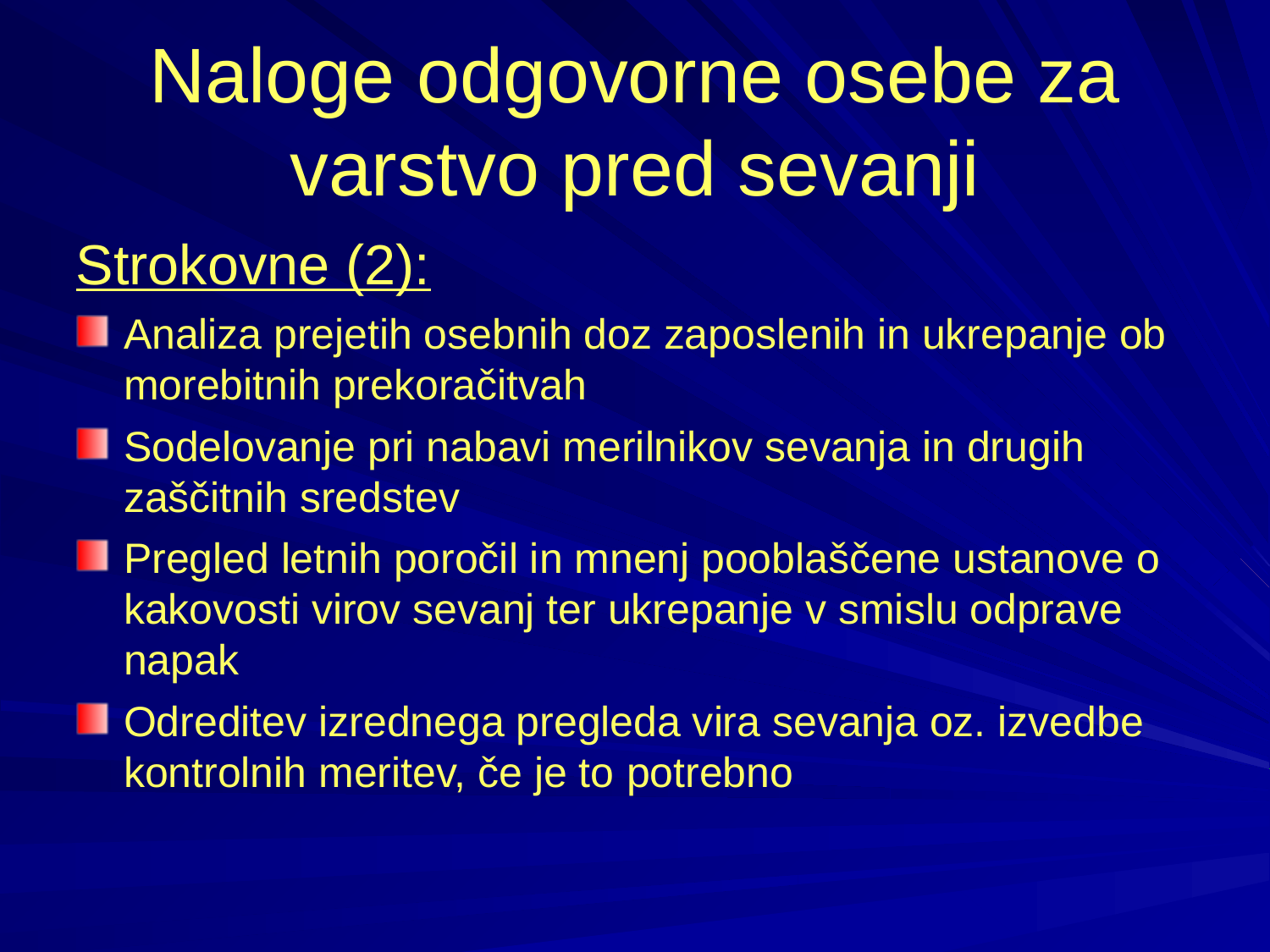

# Naloge odgovorne osebe za varstvo pred sevanji
Strokovne (2):
Analiza prejetih osebnih doz zaposlenih in ukrepanje ob morebitnih prekoračitvah
Sodelovanje pri nabavi merilnikov sevanja in drugih zaščitnih sredstev
Pregled letnih poročil in mnenj pooblaščene ustanove o kakovosti virov sevanj ter ukrepanje v smislu odprave napak
Odreditev izrednega pregleda vira sevanja oz. izvedbe kontrolnih meritev, če je to potrebno